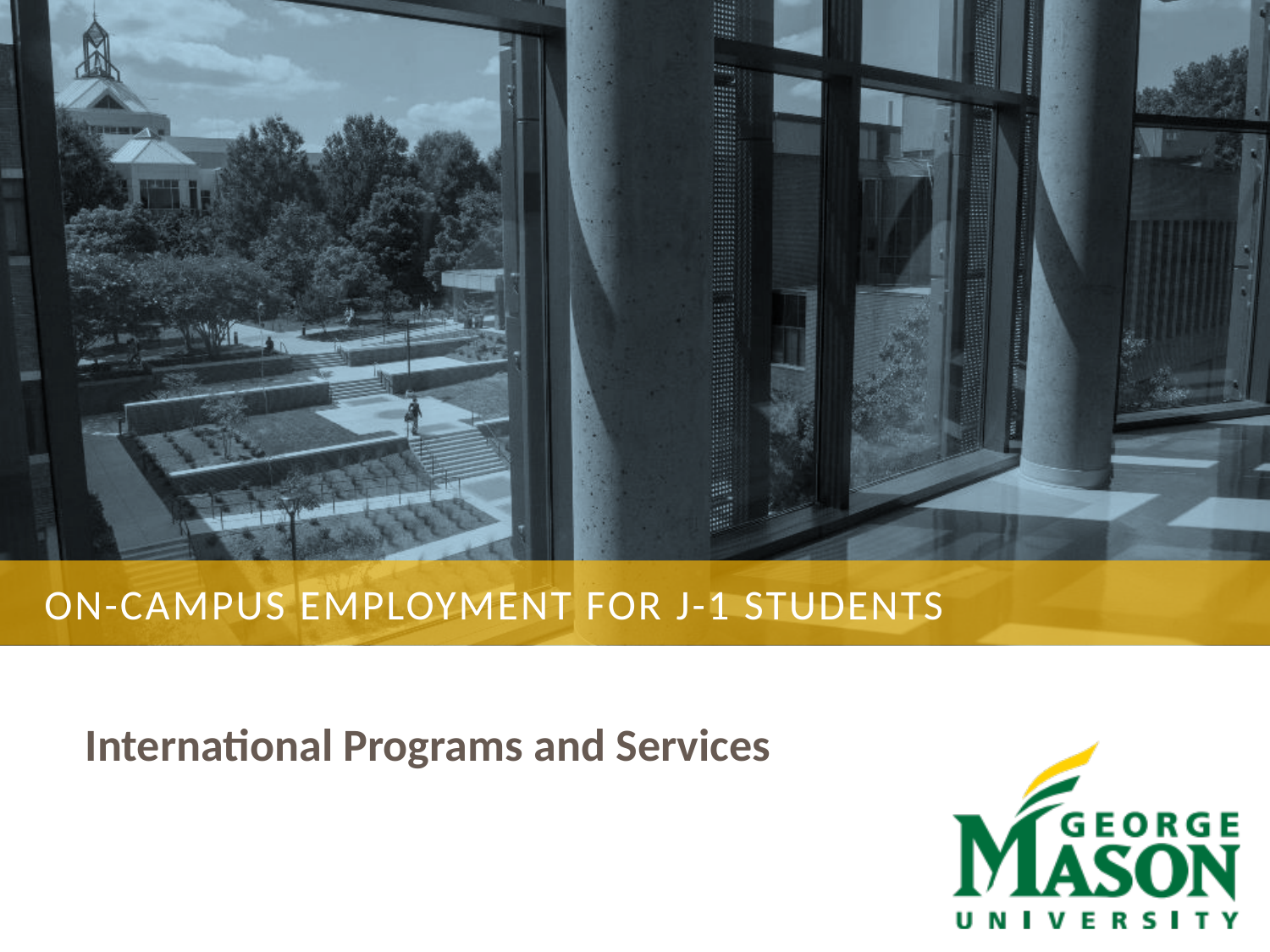

# On-Campus Employment For J-1 Students
International Programs and Services